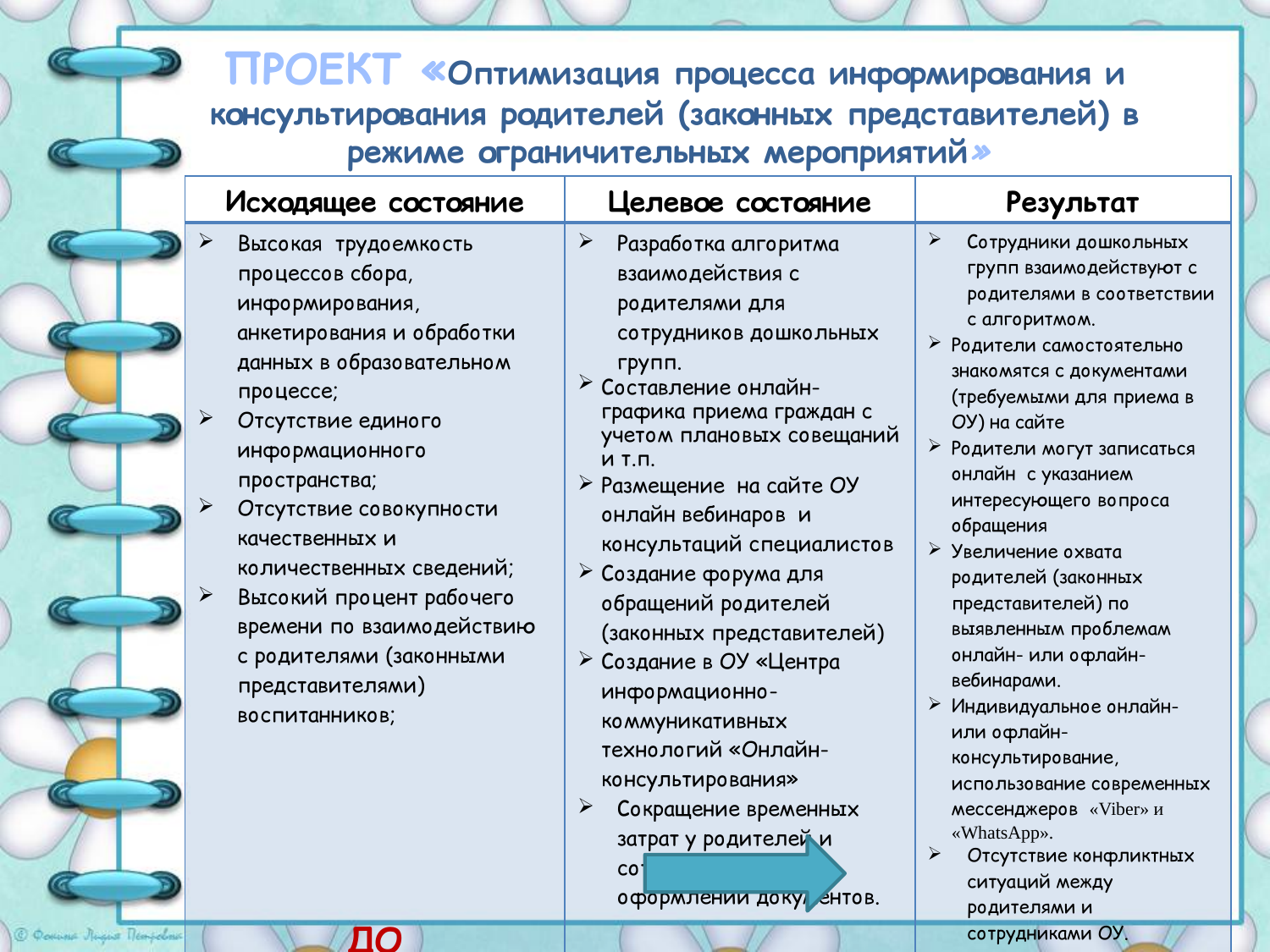

ПРОЕКТ «Оптимизация процесса информирования и консультирования родителей (законных представителей) в режиме ограничительных мероприятий»

| Исходящее состояние | Целевое состояние | Результат |
| --- | --- | --- |
| Высокая трудоемкость процессов сбора, информирования, анкетирования и обработки данных в образовательном процессе; Отсутствие единого информационного пространства; Отсутствие совокупности качественных и количественных сведений; Высокий процент рабочего времени по взаимодействию с родителями (законными представителями) воспитанников; ДО | Разработка алгоритма взаимодействия с родителями для сотрудников дошкольных групп. Составление онлайн-графика приема граждан с учетом плановых совещаний и т.п. Размещение на сайте ОУ онлайн вебинаров и консультаций специалистов Создание форума для обращений родителей (законных представителей) Создание в ОУ «Центра информационно-коммуникативных технологий «Онлайн-консультирования» Сокращение временных затрат у родителей и сотрудников при оформлении документов. | Сотрудники дошкольных групп взаимодействуют с родителями в соответствии с алгоритмом. Родители самостоятельно знакомятся с документами (требуемыми для приема в ОУ) на сайте Родители могут записаться онлайн с указанием интересующего вопроса обращения Увеличение охвата родителей (законных представителей) по выявленным проблемам онлайн- или офлайн- вебинарами. Индивидуальное онлайн- или офлайн-консультирование, использование современных мессенджеров «Viber» и «WhatsApp». Отсутствие конфликтных ситуаций между родителями и сотрудниками ОУ. после |